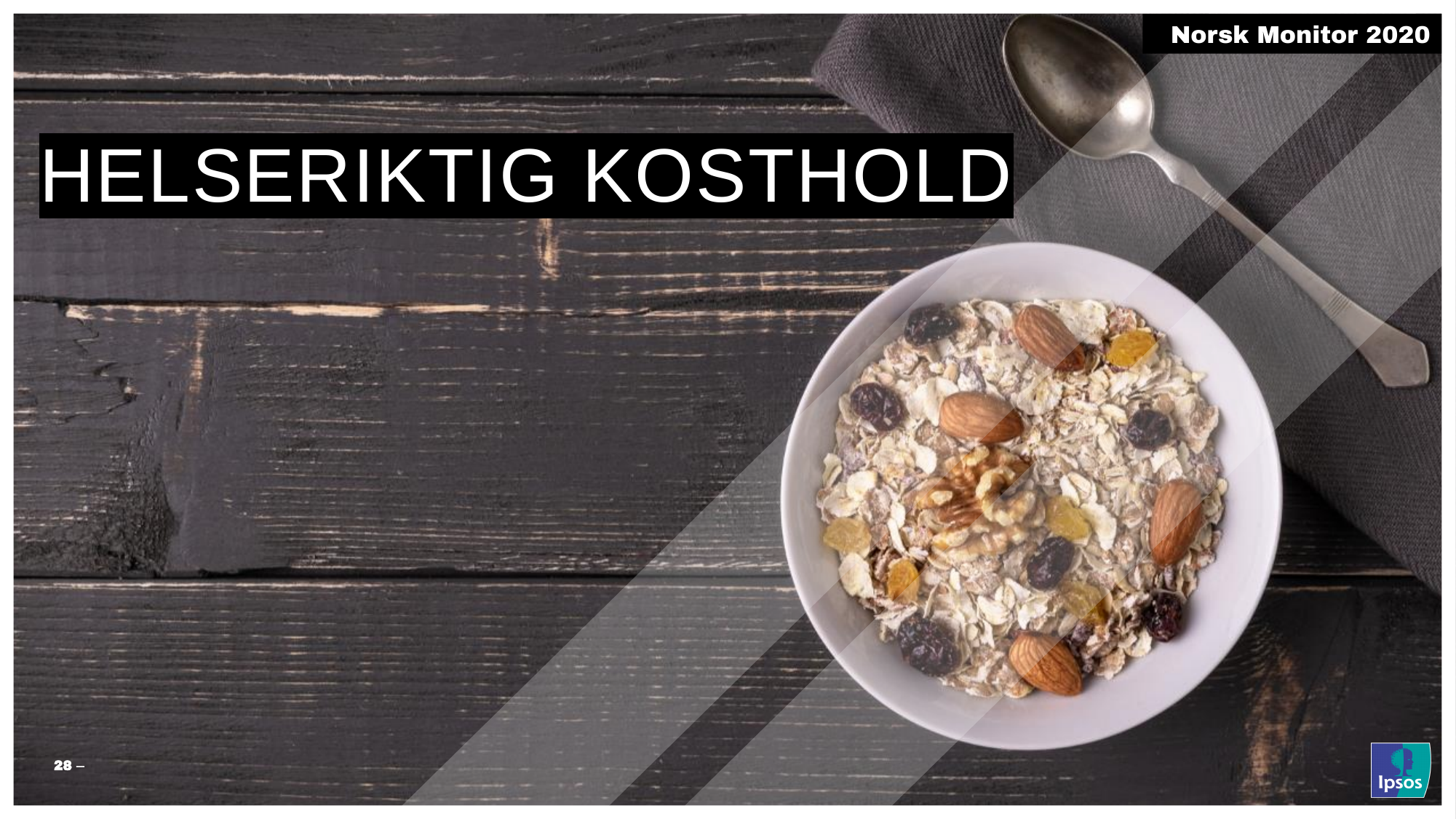

Norsk Monitor 2020
# Helseriktig kosthold

28 ‒